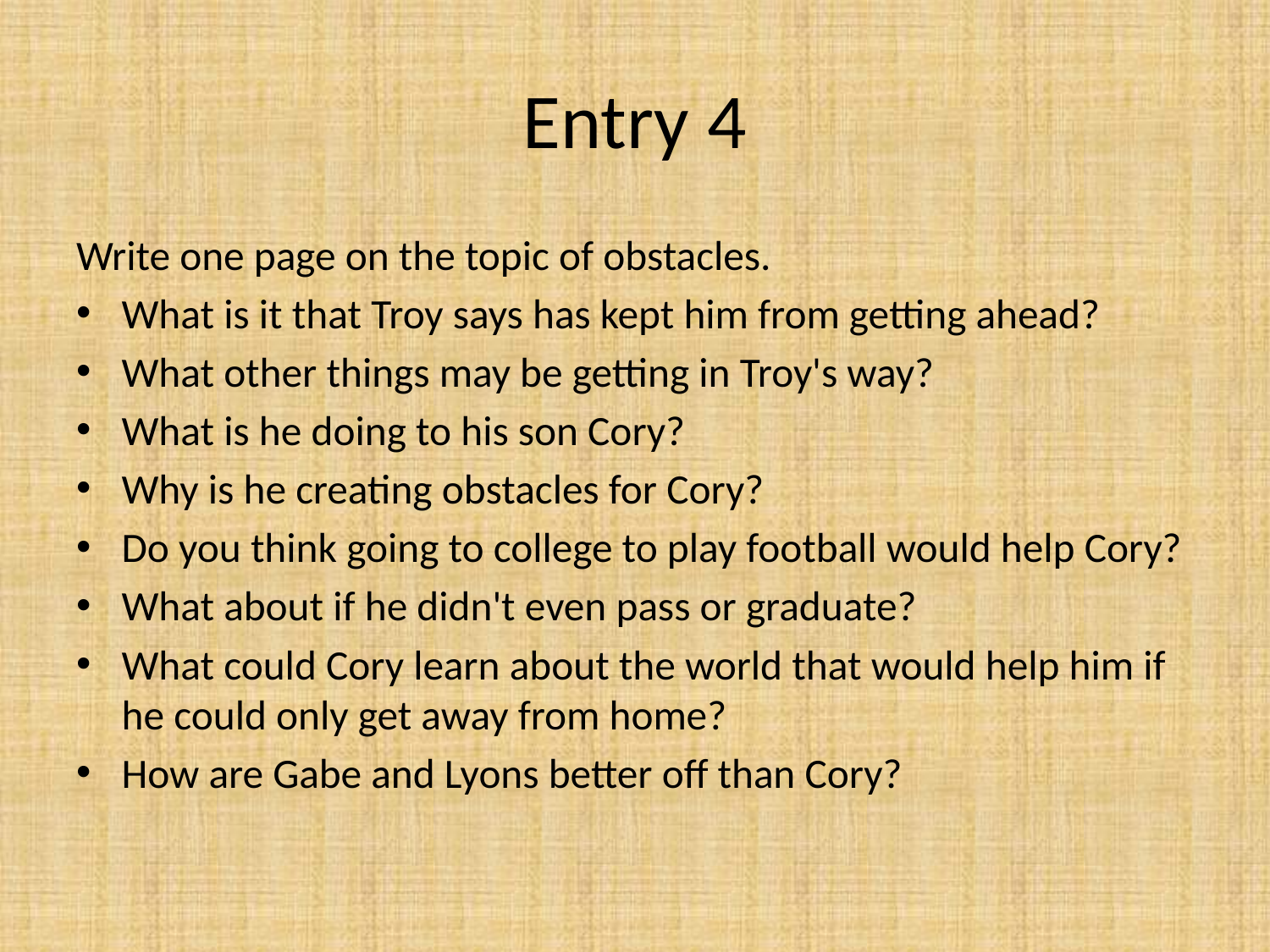

# Entry 4
Write one page on the topic of obstacles.
What is it that Troy says has kept him from getting ahead?
What other things may be getting in Troy's way?
What is he doing to his son Cory?
Why is he creating obstacles for Cory?
Do you think going to college to play football would help Cory?
What about if he didn't even pass or graduate?
What could Cory learn about the world that would help him if he could only get away from home?
How are Gabe and Lyons better off than Cory?